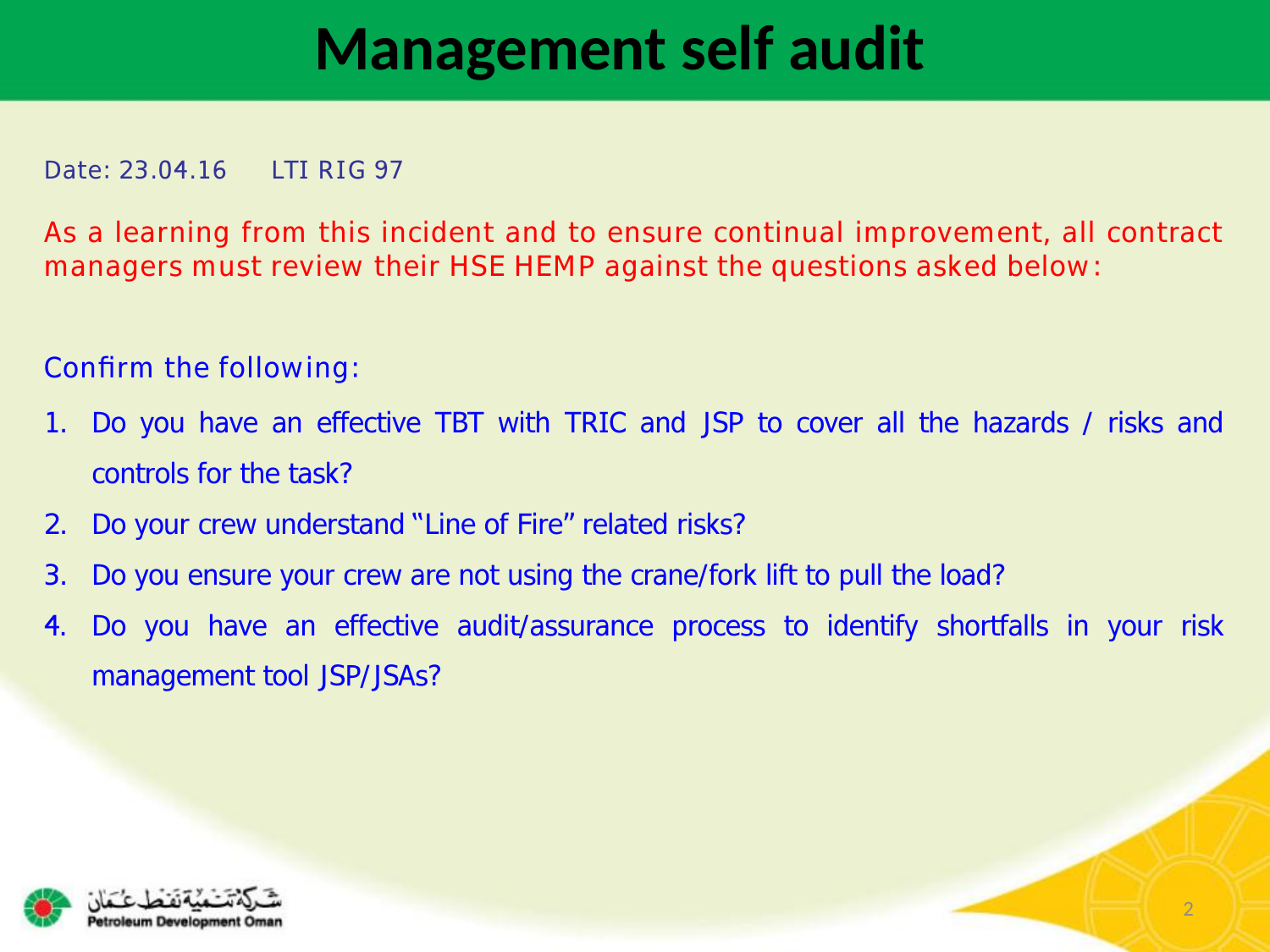

Management self audit

Date: 23.04.16      LTI RIG 97

As a learning from this incident and to ensure continual improvement, all contract managers must review their HSE HEMP against the questions asked below:

Confirm the following:

Do you have an effective TBT with TRIC and JSP to cover all the hazards / risks and controls for the task?
Do your crew understand “Line of Fire” related risks?
Do you ensure your crew are not using the crane/fork lift to pull the load?
Do you have an effective audit/assurance process to identify shortfalls in your risk management tool JSP/JSAs?
2